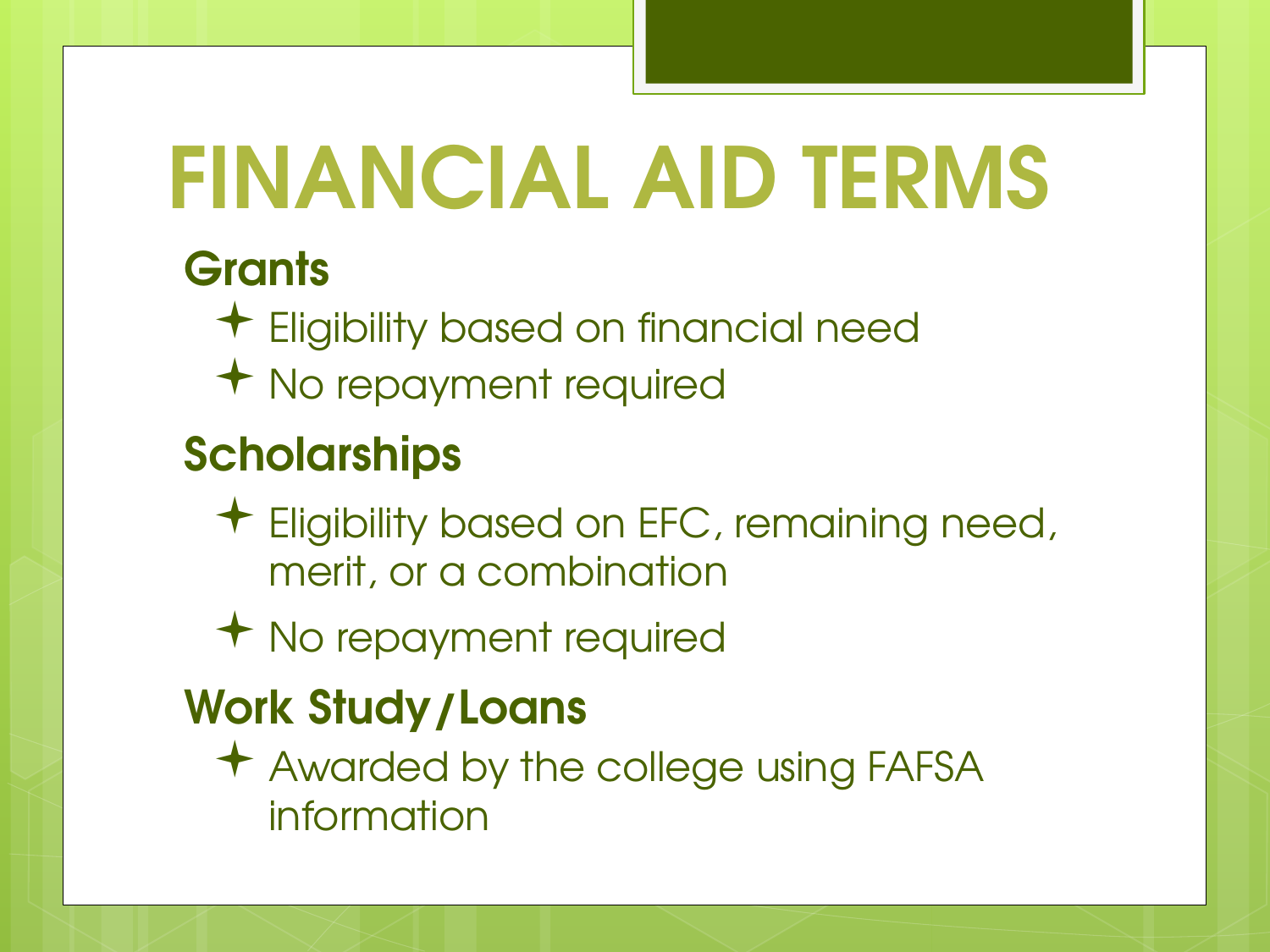

Financial aid Terms
Grants
Eligibility based on financial need
No repayment required
Scholarships
Eligibility based on EFC, remaining need, merit, or a combination
No repayment required
Work Study/Loans
Awarded by the college using FAFSA information